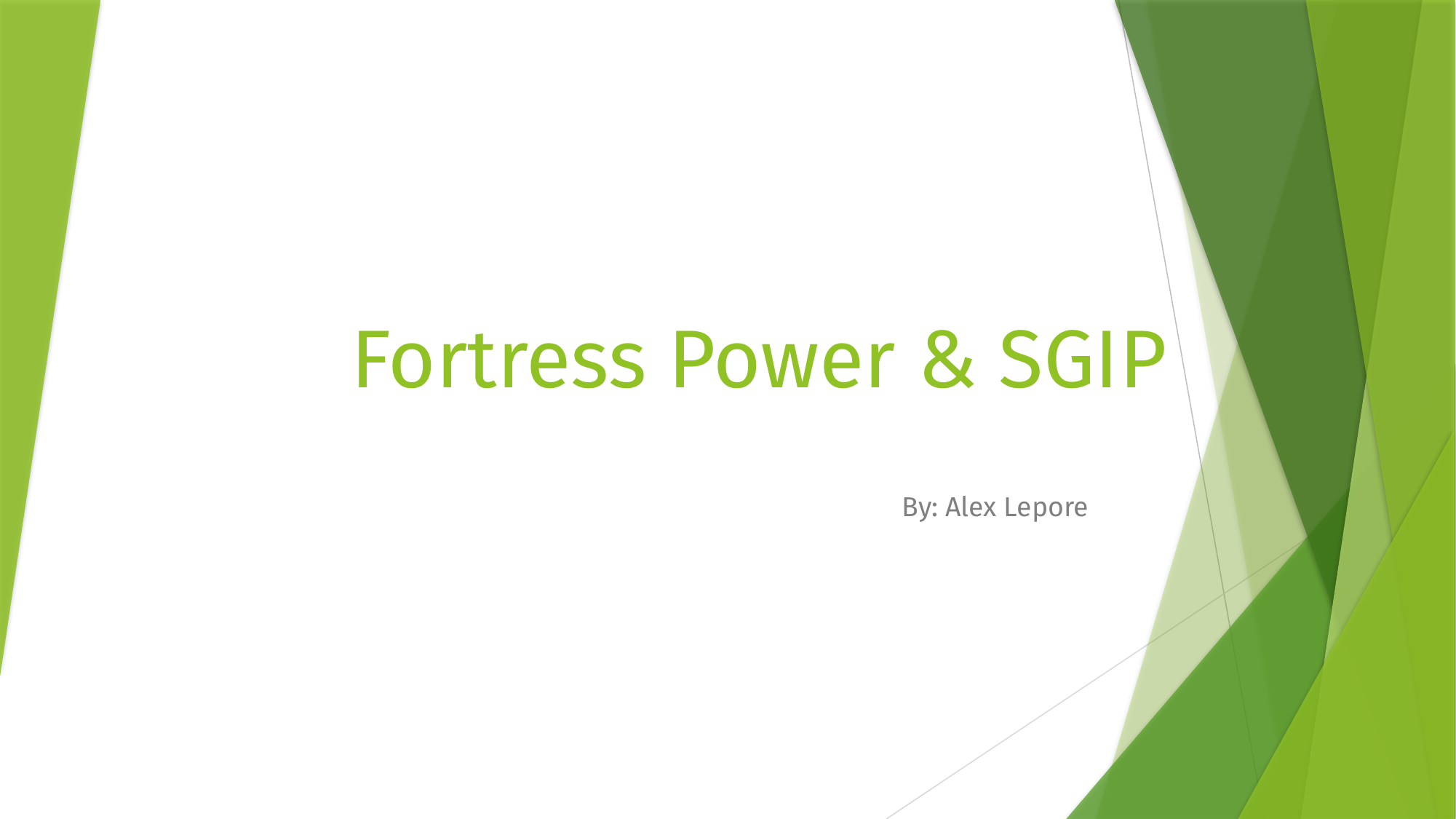

# Fortress Power & SGIP
By: Alex Lepore